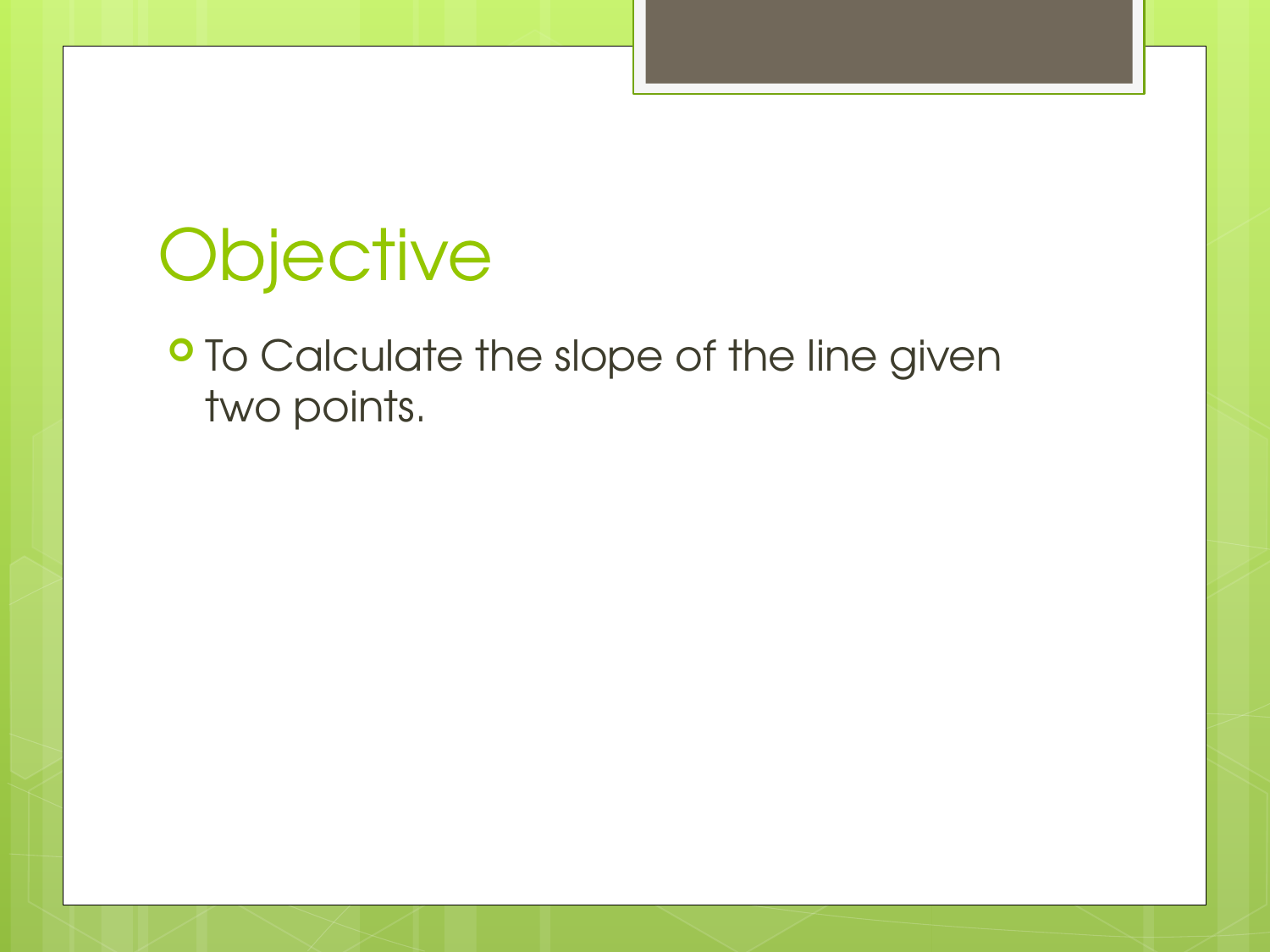

# Objective
To Calculate the slope of the line given two points.